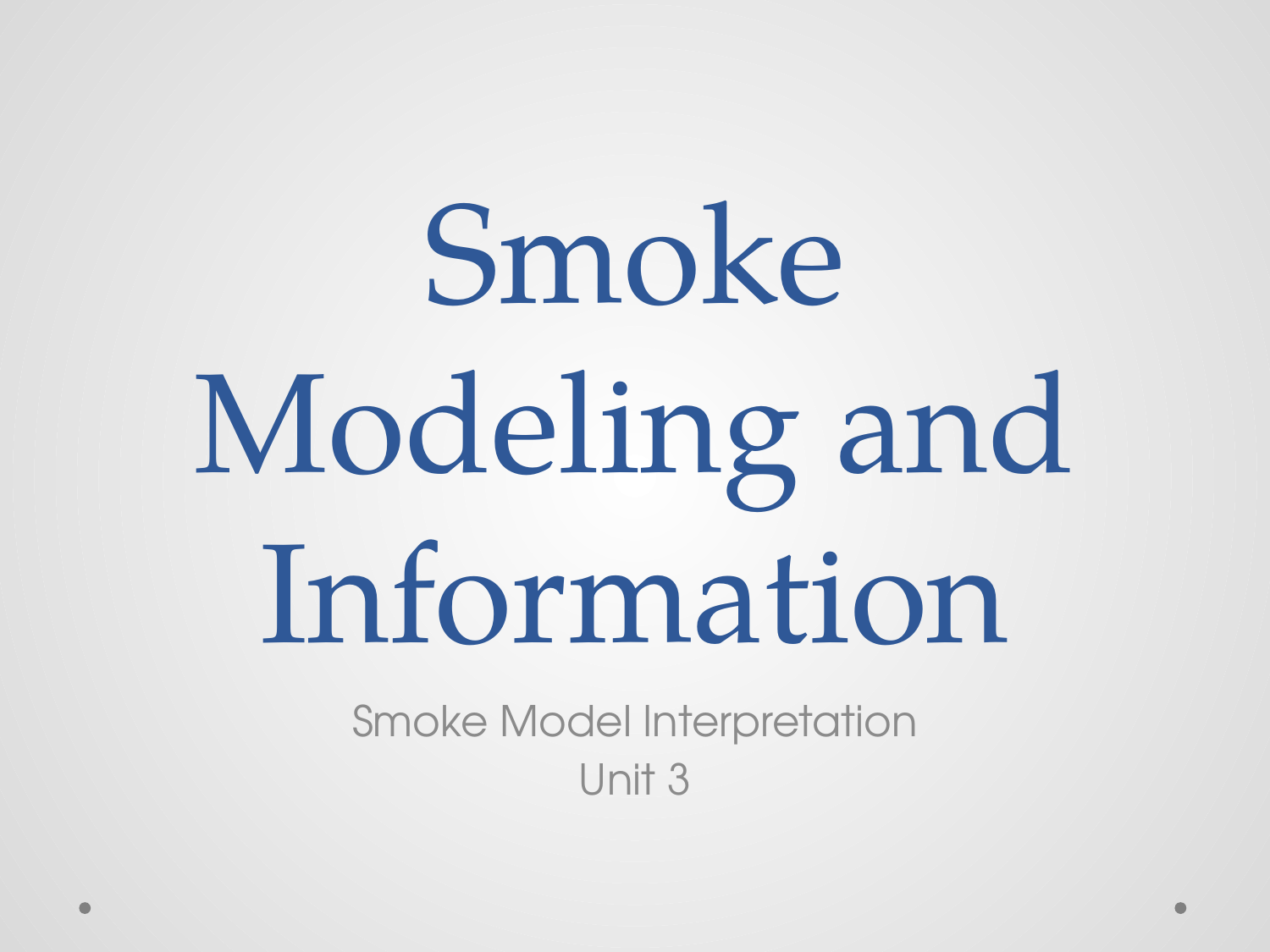

# Smoke Modeling and Information
Smoke Model Interpretation
Unit 3